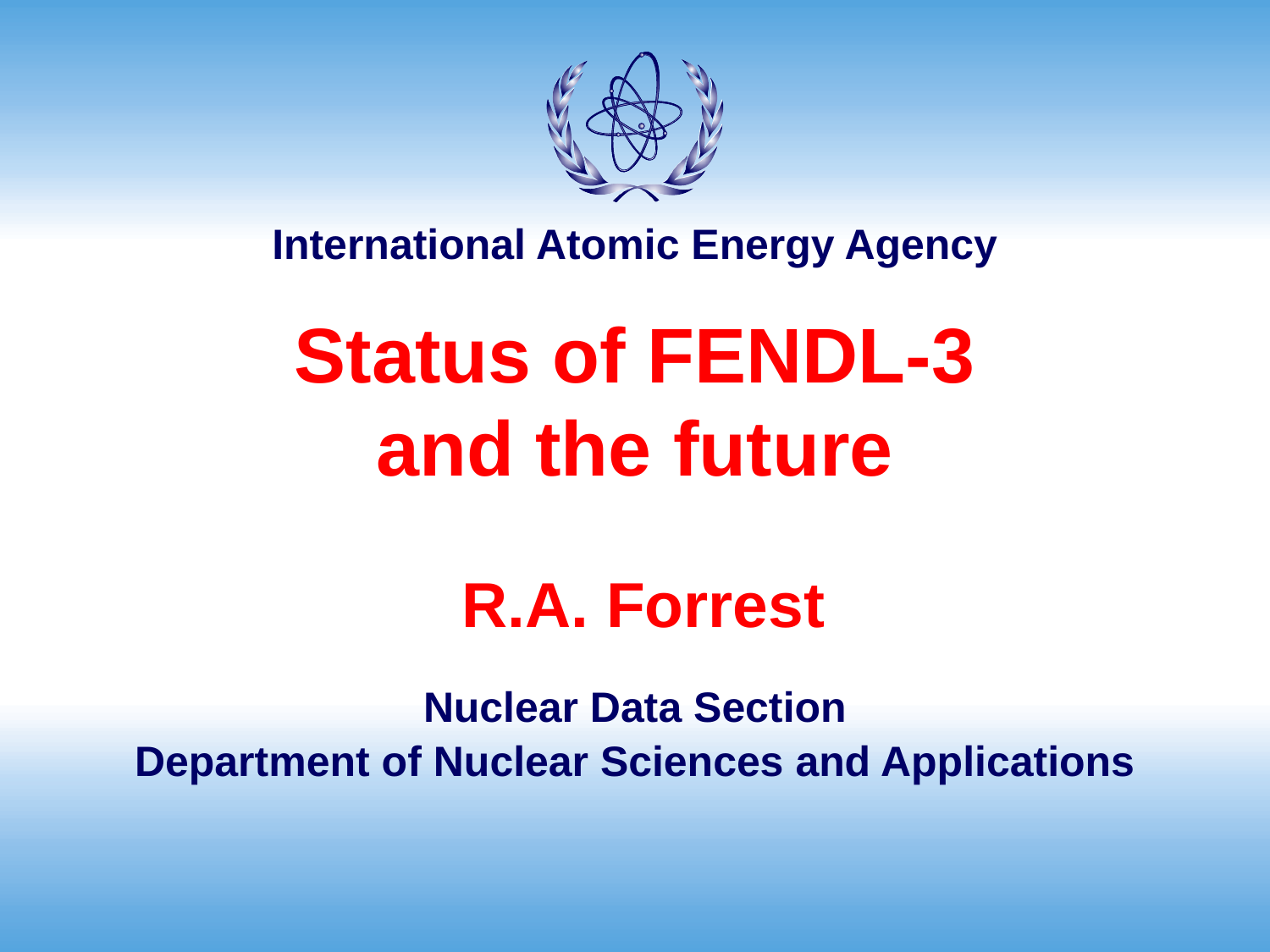

#
Status of FENDL-3
and the future

 R.A. Forrest

Nuclear Data Section
Department of Nuclear Sciences and Applications